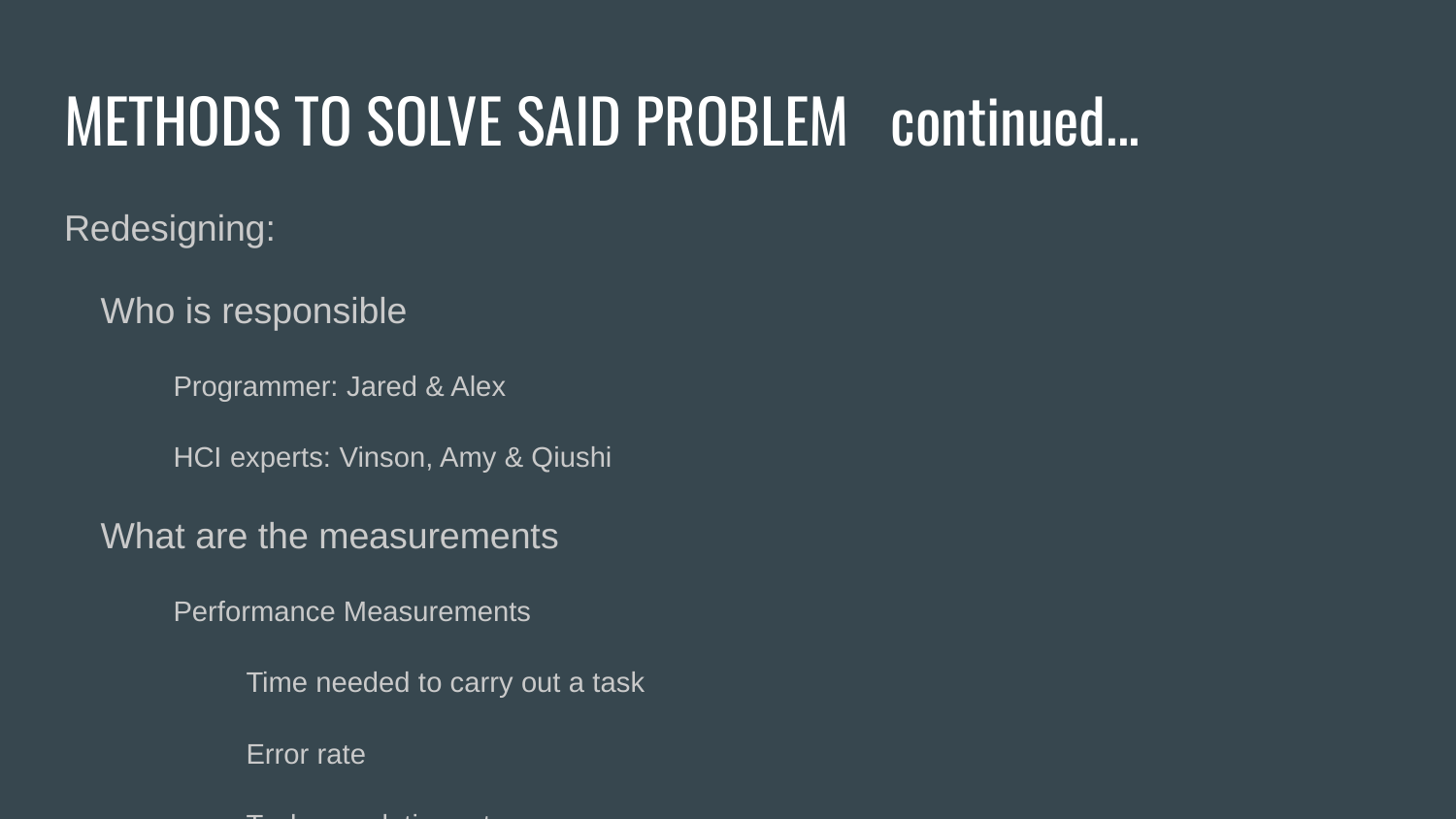

# METHODS TO SOLVE SAID PROBLEM   continued...
Redesigning:
Who is responsible
Programmer: Jared & Alex
HCI experts: Vinson, Amy & Qiushi
What are the measurements
Performance Measurements
Time needed to carry out a task
Error rate
Task completion rate
Time spent on/ frequency of unproductive activities
Measure of Satisfaction
User ratings - System Usability Scale
Observed frustration/ confusion/ surprise/ satisfaction